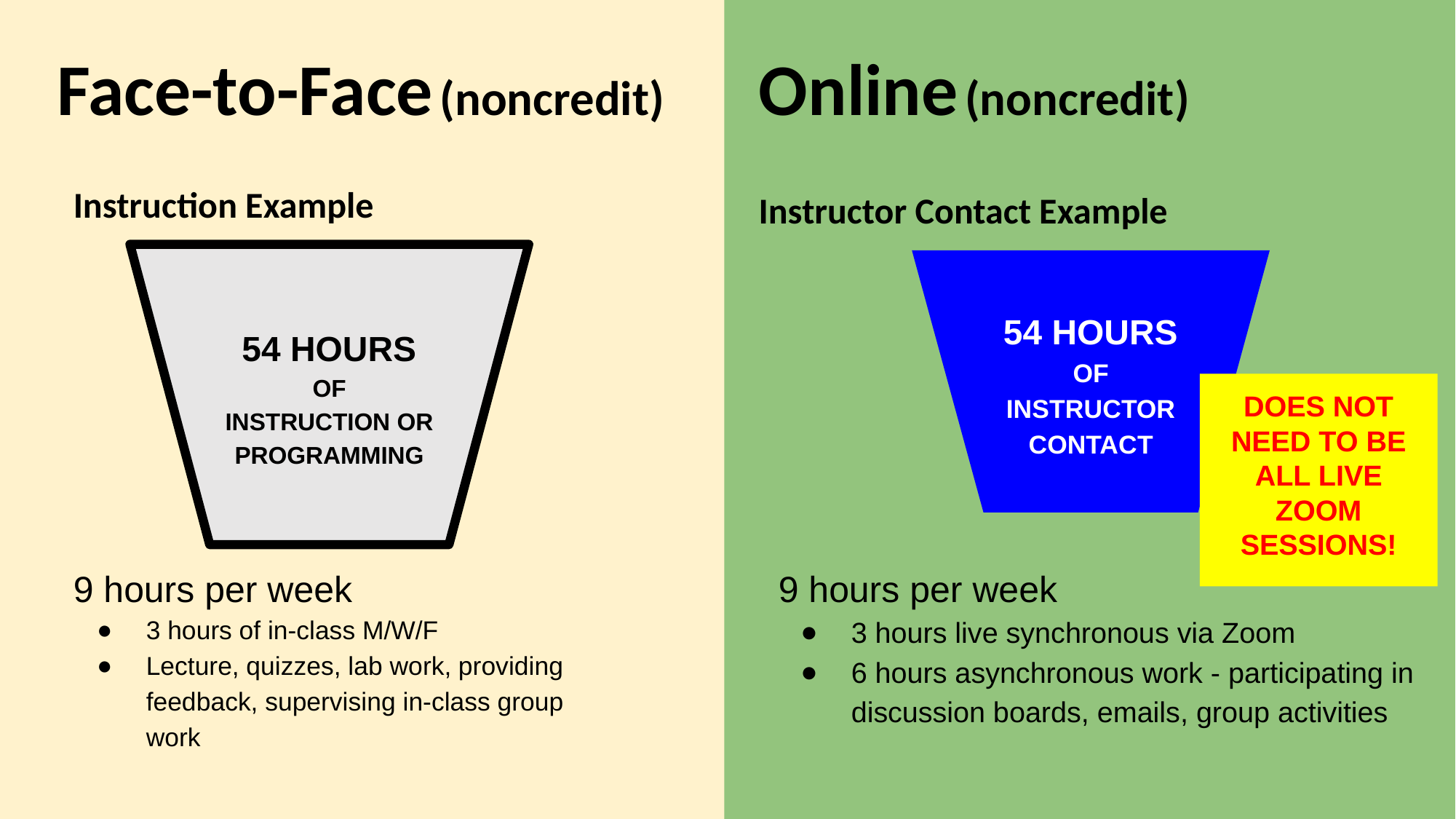

Face-to-Face (noncredit)
Online (noncredit)
Instruction Example
Instructor Contact Example

54 HOURS
OF
INSTRUCTION OR PROGRAMMING
54 HOURS OF INSTRUCTOR CONTACT
DOES NOT NEED TO BE ALL LIVE ZOOM SESSIONS!
9 hours per week
3 hours of in-class M/W/F
Lecture, quizzes, lab work, providing feedback, supervising in-class group work
9 hours per week
3 hours live synchronous via Zoom
6 hours asynchronous work - participating in discussion boards, emails, group activities